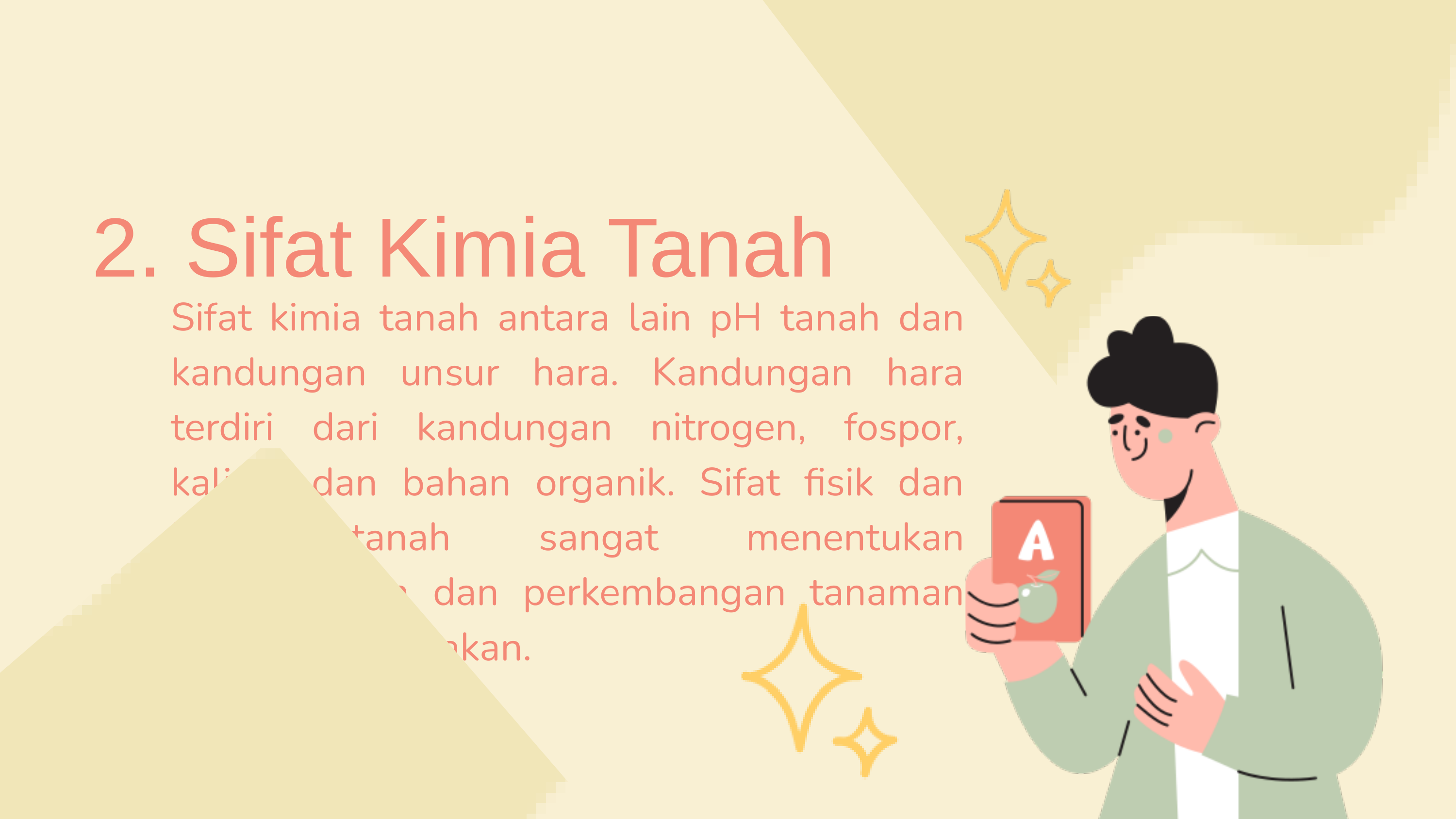

2. Sifat Kimia Tanah

Sifat kimia tanah antara lain pH tanah dan kandungan unsur hara. Kandungan hara terdiri dari kandungan nitrogen, fospor, kalium dan bahan organik. Sifat fisik dan kimia tanah sangat menentukan pertumbuhan dan perkembangan tanaman yang dibudidayakan.